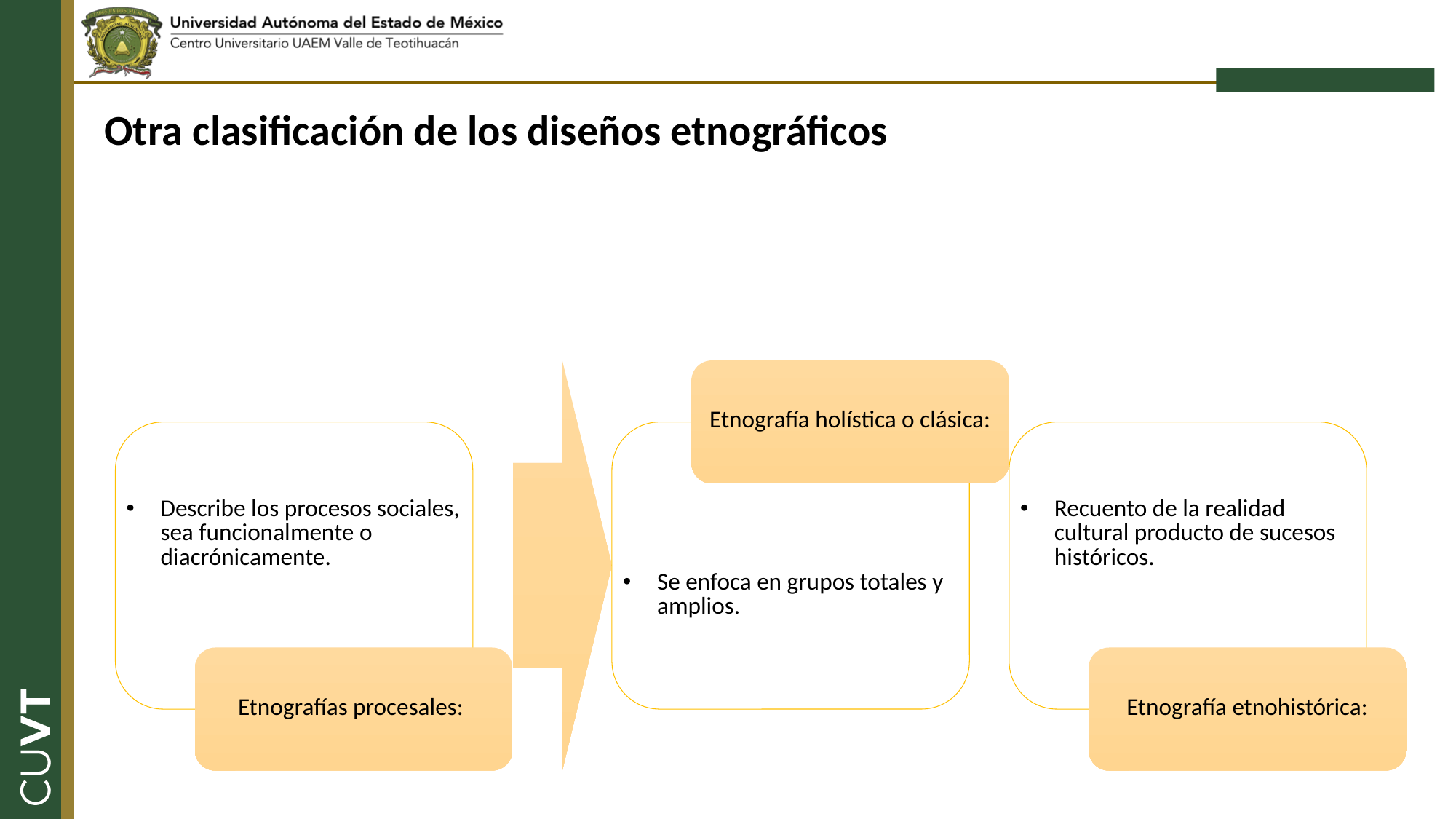

Otra clasificación de los diseños etnográficos
Etnografías procesales:
Describe los procesos sociales, sea funcionalmente o diacrónicamente.
Etnografía holística o clásica:
Se enfoca en grupos totales y amplios.
Etnografía etnohistórica:
Recuento de la realidad cultural producto de sucesos históricos.